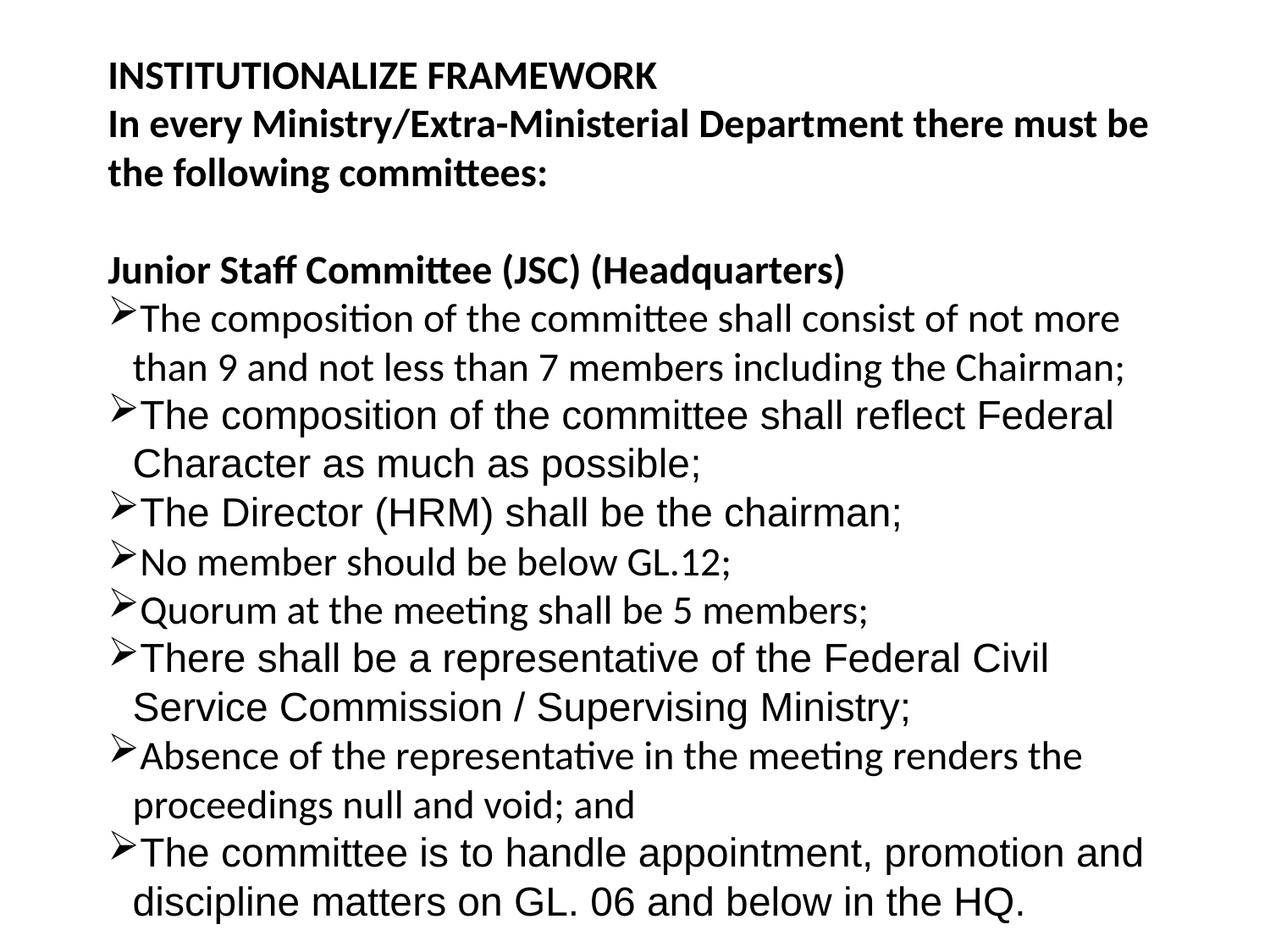

INSTITUTIONALIZE FRAMEWORK
In every Ministry/Extra-Ministerial Department there must be the following committees:

Junior Staff Committee (JSC) (Headquarters)
The composition of the committee shall consist of not more than 9 and not less than 7 members including the Chairman;
The composition of the committee shall reflect Federal Character as much as possible;
The Director (HRM) shall be the chairman;
No member should be below GL.12;
Quorum at the meeting shall be 5 members;
There shall be a representative of the Federal Civil Service Commission / Supervising Ministry;
Absence of the representative in the meeting renders the proceedings null and void; and
The committee is to handle appointment, promotion and discipline matters on GL. 06 and below in the HQ.